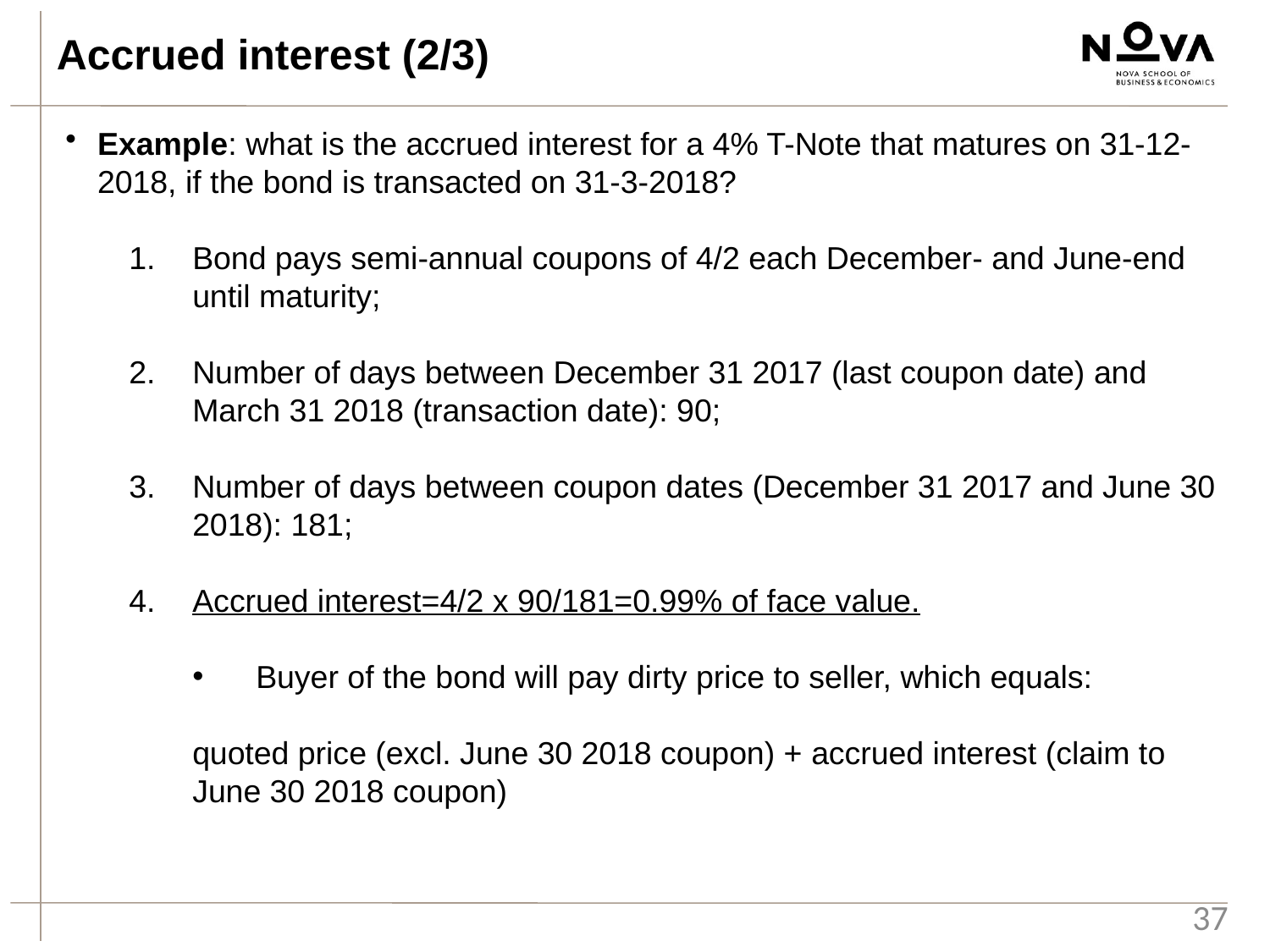

Accrued interest (2/3)
Example: what is the accrued interest for a 4% T-Note that matures on 31-12-2018, if the bond is transacted on 31-3-2018?

Bond pays semi-annual coupons of 4/2 each December- and June-end until maturity;

Number of days between December 31 2017 (last coupon date) and March 31 2018 (transaction date): 90;

Number of days between coupon dates (December 31 2017 and June 30 2018): 181;

Accrued interest=4/2 x 90/181=0.99% of face value.

Buyer of the bond will pay dirty price to seller, which equals:

quoted price (excl. June 30 2018 coupon) + accrued interest (claim to June 30 2018 coupon)

37